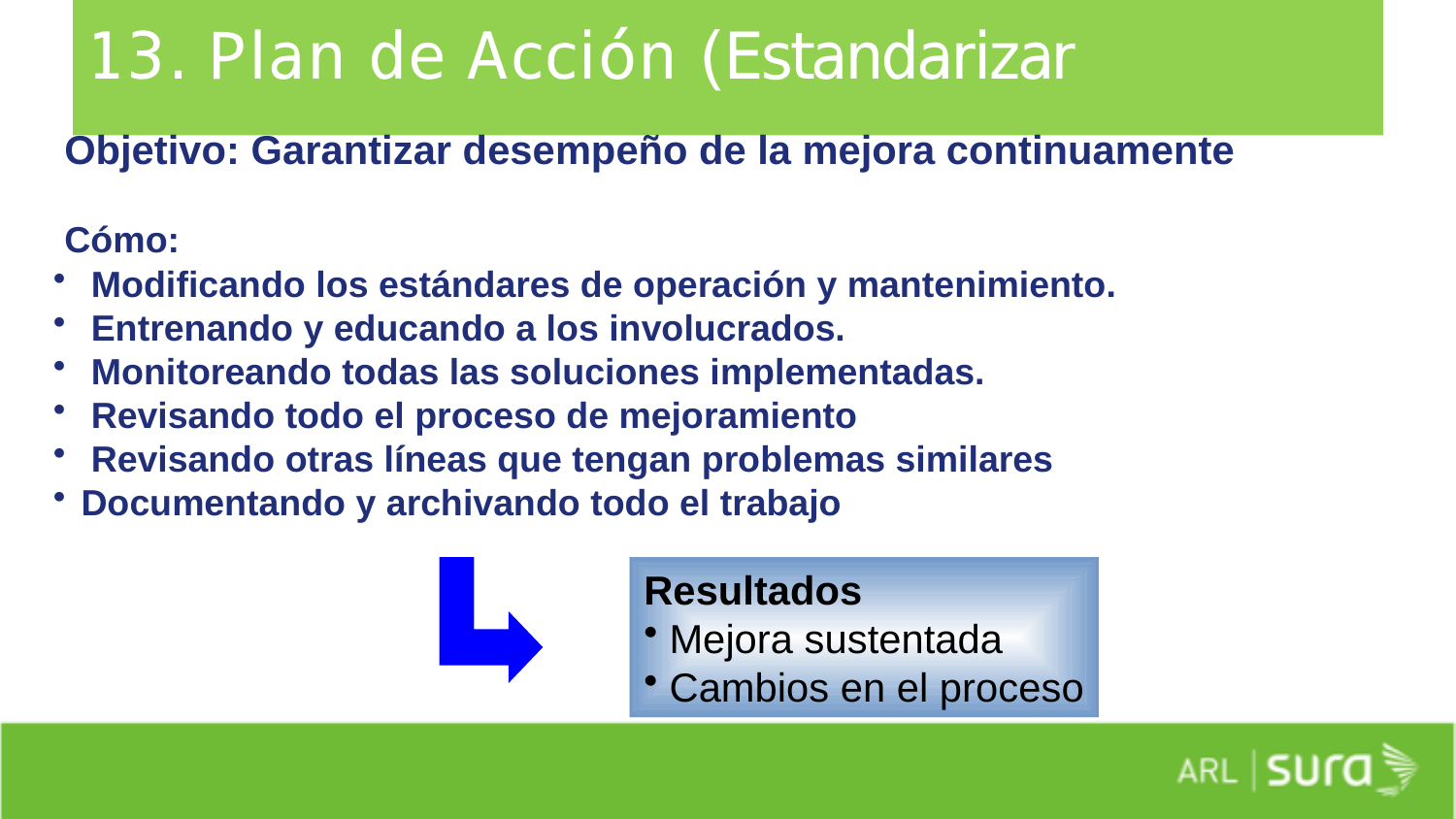

# 13. Plan de Acción (Estandarizar
Objetivo: Garantizar desempeño de la mejora continuamente
 Cómo:
 Modificando los estándares de operación y mantenimiento.
 Entrenando y educando a los involucrados.
 Monitoreando todas las soluciones implementadas.
 Revisando todo el proceso de mejoramiento
 Revisando otras líneas que tengan problemas similares
Documentando y archivando todo el trabajo
Resultados
 Mejora sustentada
 Cambios en el proceso